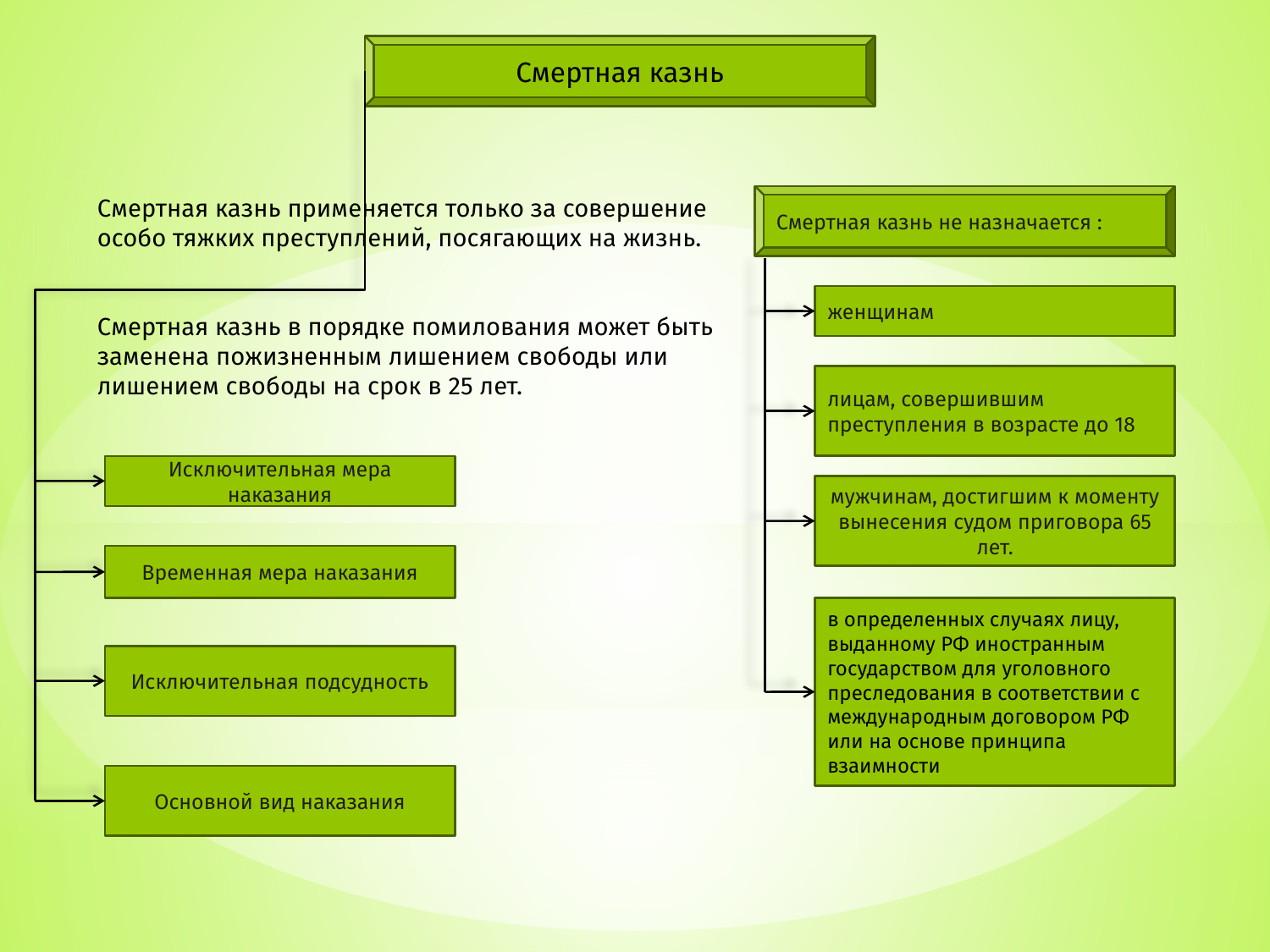

Смертная казнь
Смертная казнь применяется только за совершение особо тяжких преступлений, посягающих на жизнь.

Смертная казнь в порядке помилования может быть заменена пожизненным лишением свободы или лишением свободы на срок в 25 лет.

Смертная казнь не назначается :
женщинам
лицам, совершившим преступления в возрасте до 18
Исключительная мера наказания
мужчинам, достигшим к моменту вынесения судом приговора 65 лет.
Временная мера наказания
в определенных случаях лицу, выданному РФ иностранным государством для уголовного преследования в соответствии с международным договором РФ или на основе принципа взаимности
Исключительная подсудность
Основной вид наказания